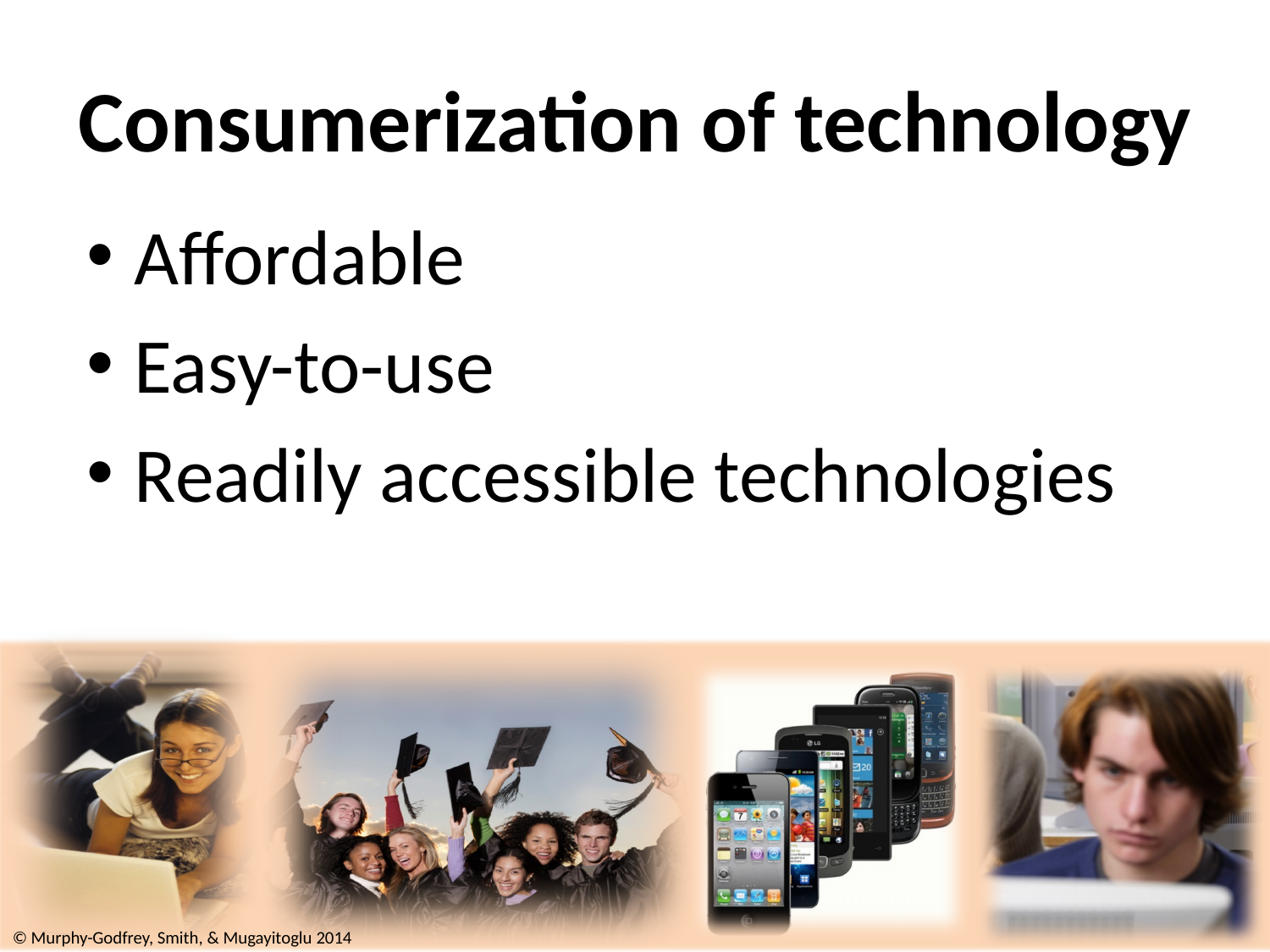

# Consumerization of technology
Affordable
Easy-to-use
Readily accessible technologies